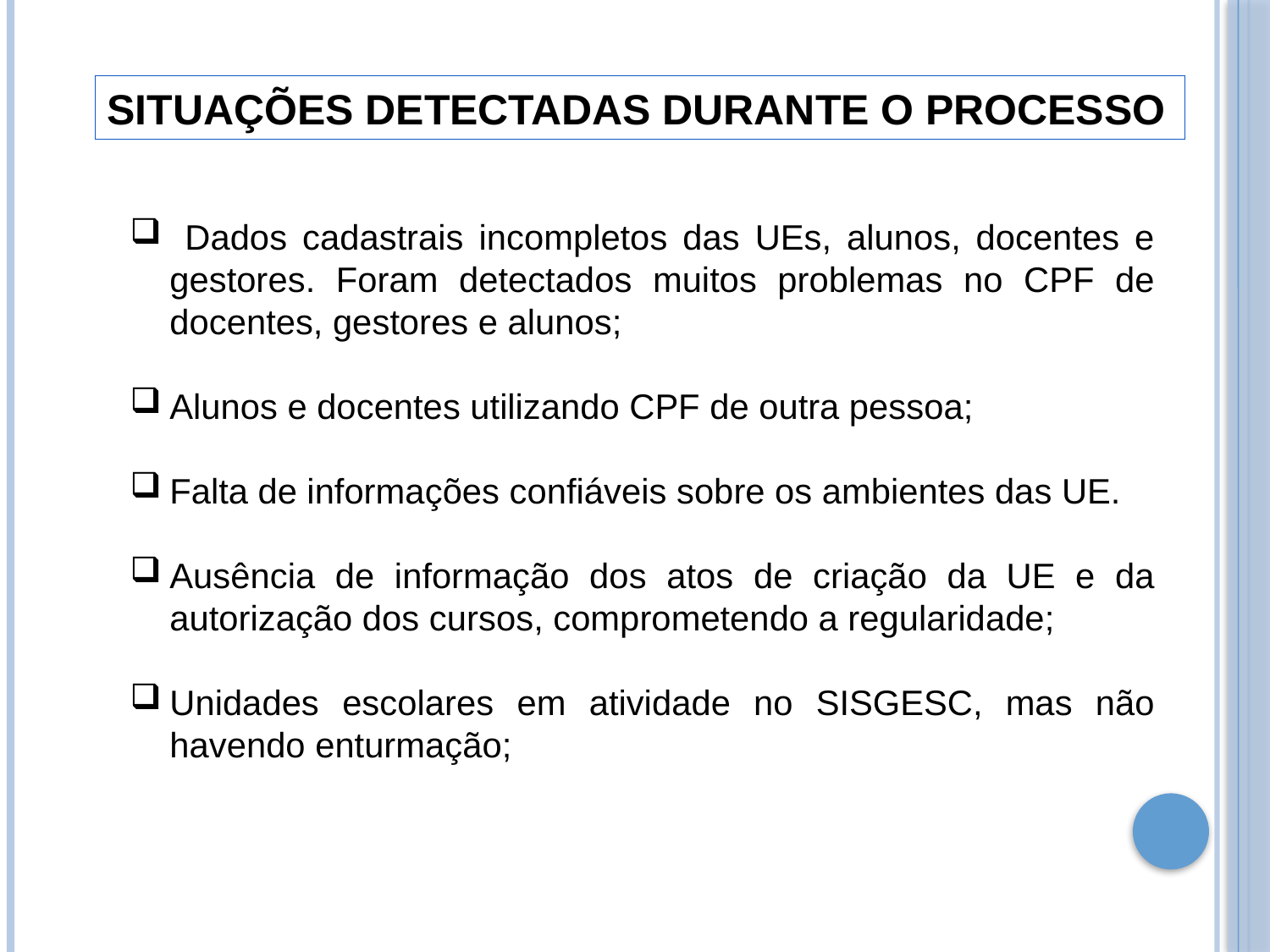

SITUAÇÕES DETECTADAS DURANTE O PROCESSO

 Dados cadastrais incompletos das UEs, alunos, docentes e gestores. Foram detectados muitos problemas no CPF de docentes, gestores e alunos;

Alunos e docentes utilizando CPF de outra pessoa;

Falta de informações confiáveis sobre os ambientes das UE.

Ausência de informação dos atos de criação da UE e da autorização dos cursos, comprometendo a regularidade;

Unidades escolares em atividade no SISGESC, mas não havendo enturmação;